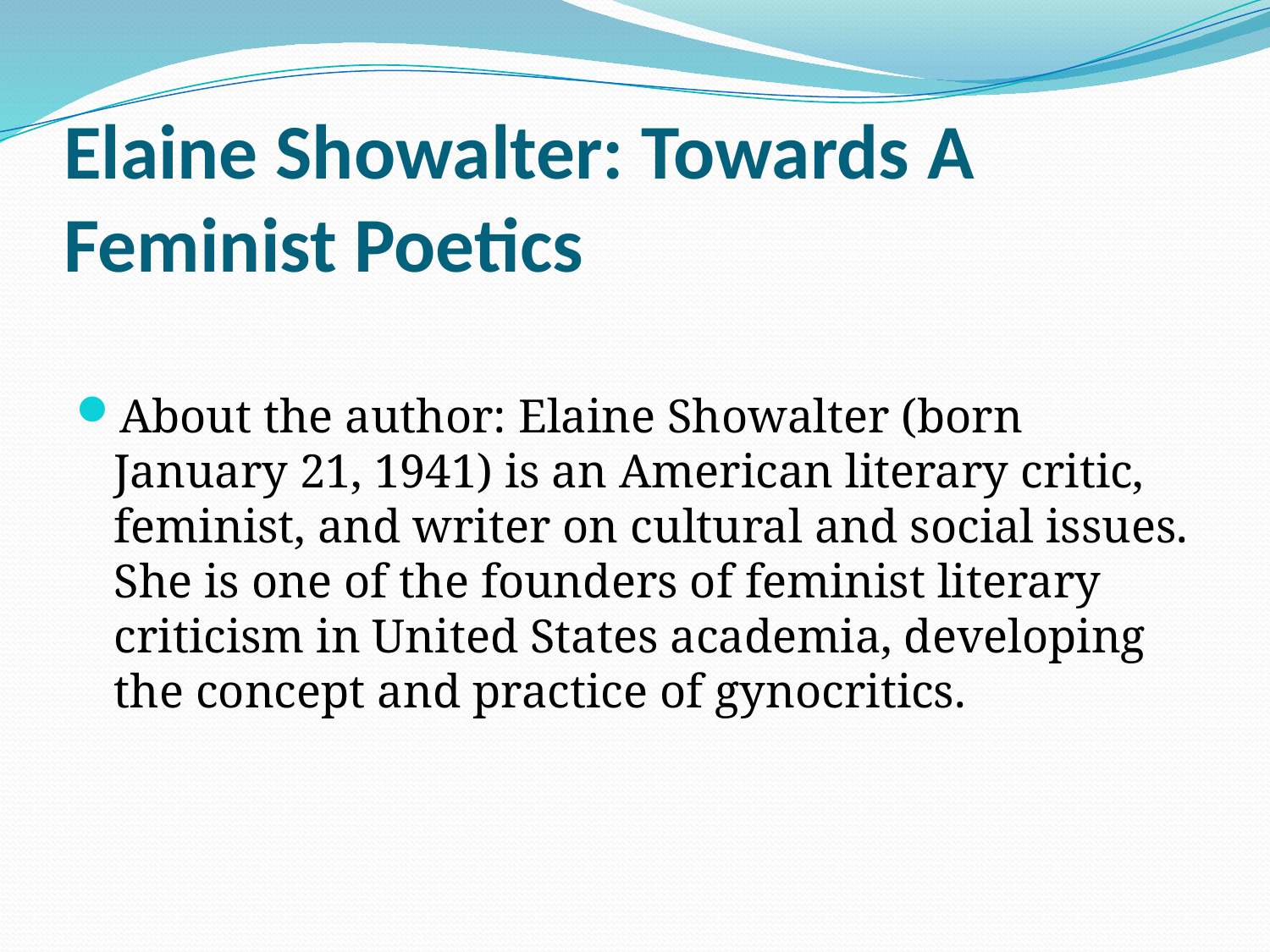

# Elaine Showalter: Towards A Feminist Poetics
About the author: Elaine Showalter (born January 21, 1941) is an American literary critic, feminist, and writer on cultural and social issues. She is one of the founders of feminist literary criticism in United States academia, developing the concept and practice of gynocritics.